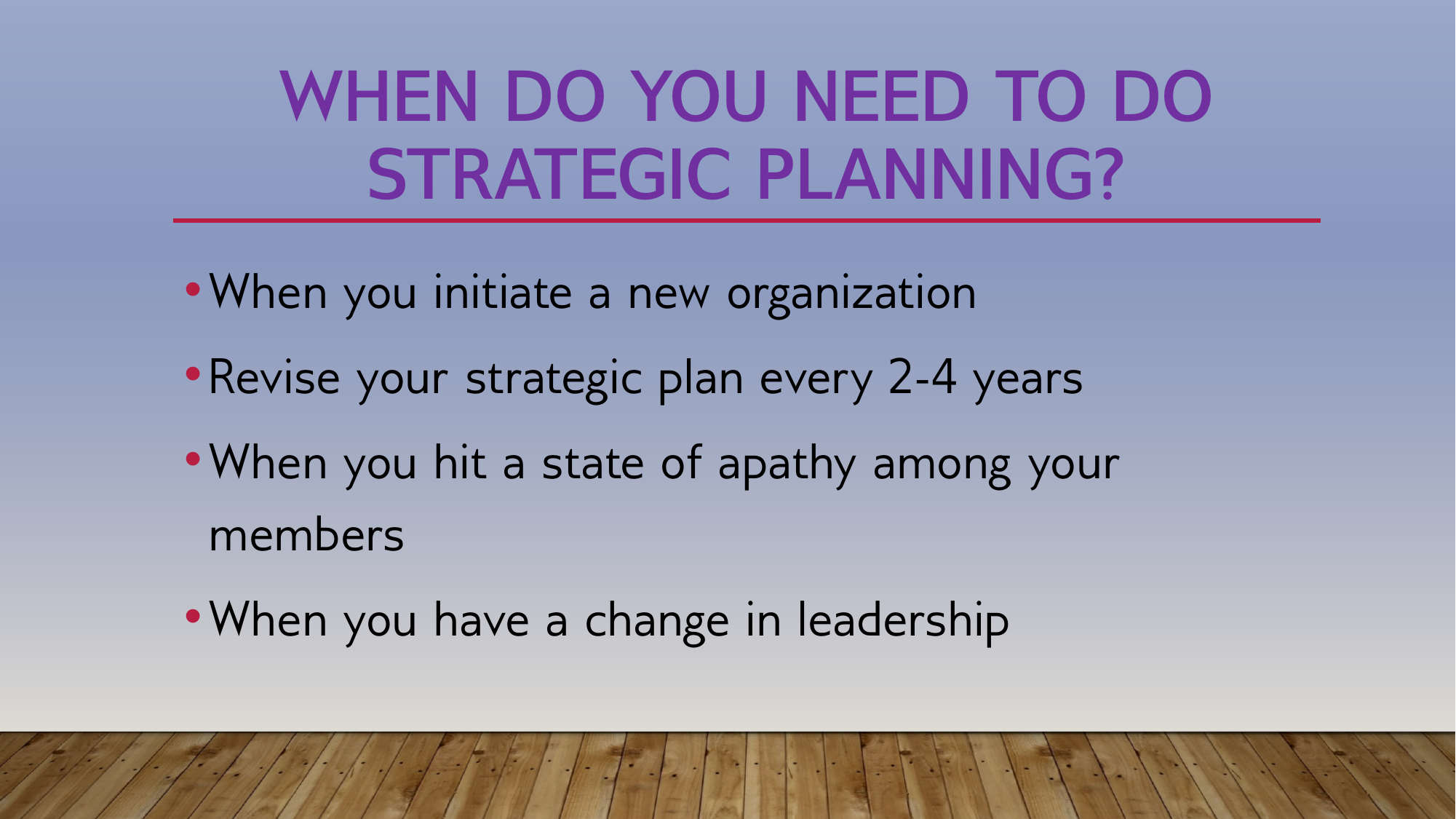

# When do you need to do strategic planning?
When you initiate a new organization
Revise your strategic plan every 2-4 years
When you hit a state of apathy among your members
When you have a change in leadership